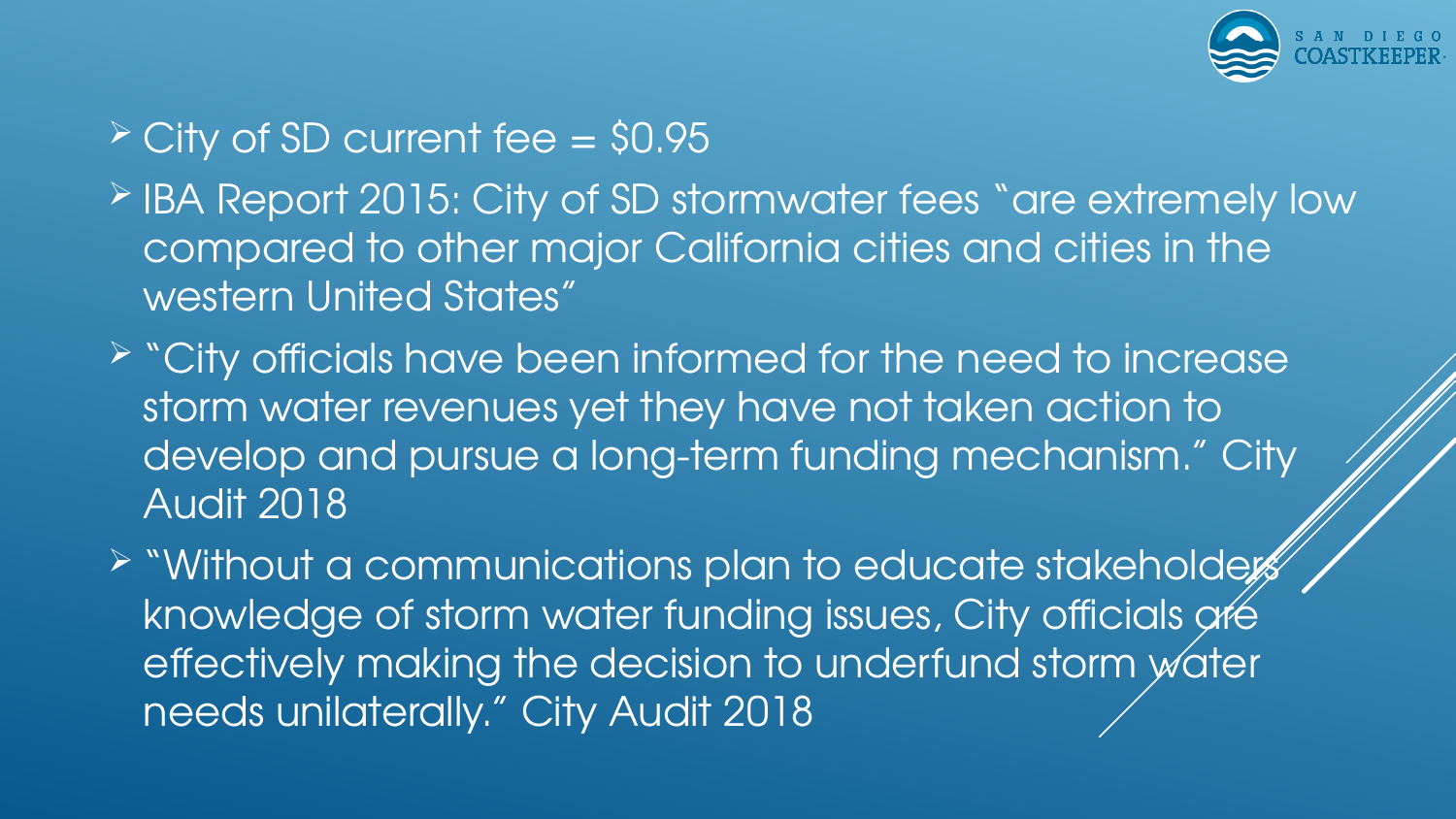

City of SD current fee = $0.95
IBA Report 2015: City of SD stormwater fees “are extremely low compared to other major California cities and cities in the western United States”
“City officials have been informed for the need to increase storm water revenues yet they have not taken action to develop and pursue a long-term funding mechanism.” City Audit 2018
“Without a communications plan to educate stakeholders knowledge of storm water funding issues, City officials are effectively making the decision to underfund storm water needs unilaterally.” City Audit 2018